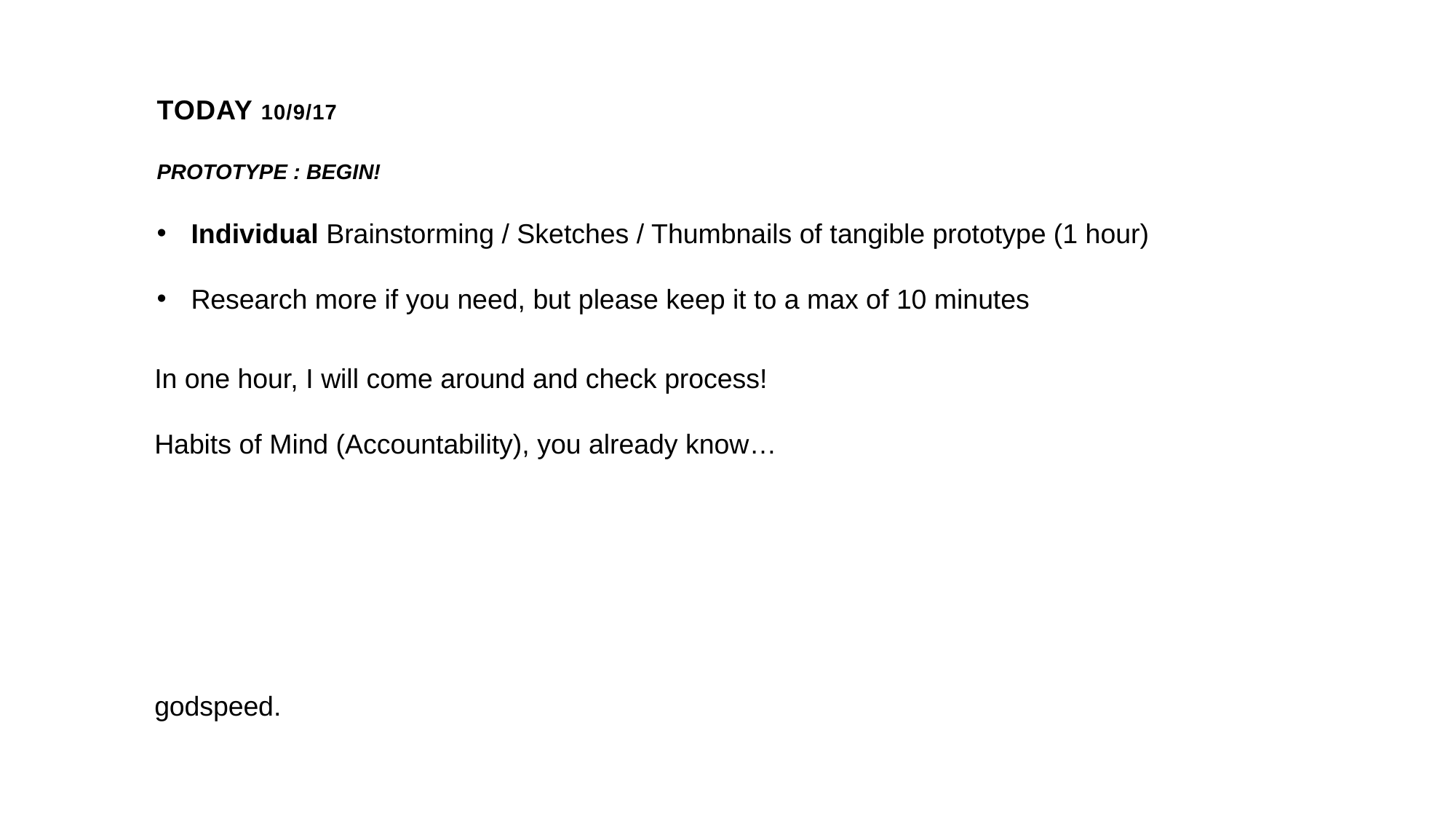

TODAY 10/9/17

PROTOTYPE : BEGIN!

Individual Brainstorming / Sketches / Thumbnails of tangible prototype (1 hour)

Research more if you need, but please keep it to a max of 10 minutes

In one hour, I will come around and check process!

Habits of Mind (Accountability), you already know…

godspeed.